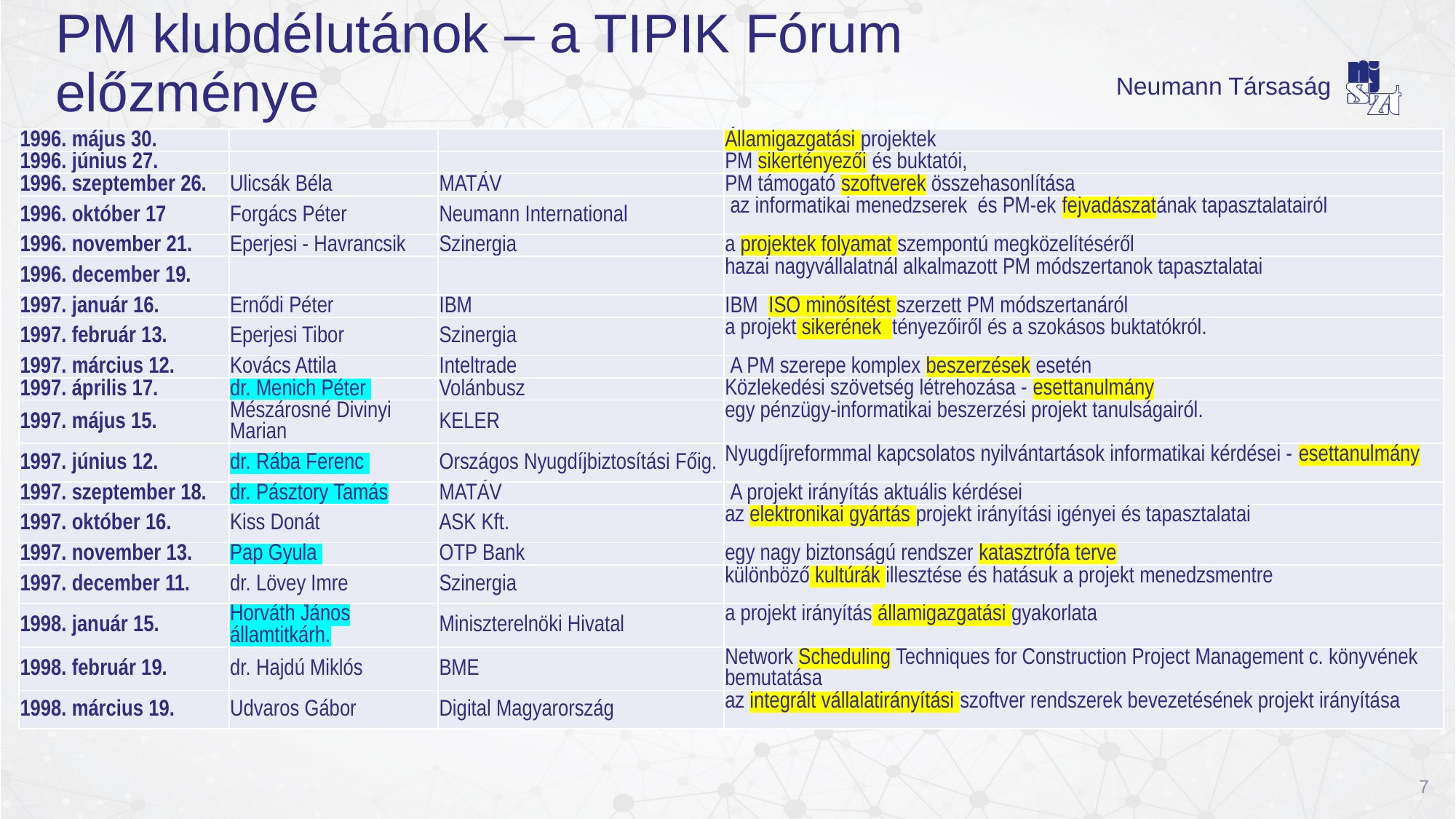

# PM klubdélutánok – a TIPIK Fórum előzménye
| 1996. május 30. |  |  | Államigazgatási projektek |
| --- | --- | --- | --- |
| 1996. június 27. |  |  | PM sikertényezői és buktatói, |
| 1996. szeptember 26. | Ulicsák Béla | MATÁV | PM támogató szoftverek összehasonlítása |
| 1996. október 17 | Forgács Péter | Neumann International | az informatikai menedzserek és PM-ek fejvadászatának tapasztalatairól |
| 1996. november 21. | Eperjesi - Havrancsik | Szinergia | a projektek folyamat szempontú megközelítéséről |
| 1996. december 19. |  |  | hazai nagyvállalatnál alkalmazott PM módszertanok tapasztalatai |
| 1997. január 16. | Ernődi Péter | IBM | IBM ISO minősítést szerzett PM módszertanáról |
| 1997. február 13. | Eperjesi Tibor | Szinergia | a projekt sikerének tényezőiről és a szokásos buktatókról. |
| 1997. március 12. | Kovács Attila | Inteltrade | A PM szerepe komplex beszerzések esetén |
| 1997. április 17. | dr. Menich Péter | Volánbusz | Közlekedési szövetség létrehozása - esettanulmány |
| 1997. május 15. | Mészárosné Divinyi Marian | KELER | egy pénzügy-informatikai beszerzési projekt tanulságairól. |
| 1997. június 12. | dr. Rába Ferenc | Országos Nyugdíjbiztosítási Főig. | Nyugdíjreformmal kapcsolatos nyilvántartások informatikai kérdései - esettanulmány |
| 1997. szeptember 18. | dr. Pásztory Tamás | MATÁV | A projekt irányítás aktuális kérdései |
| 1997. október 16. | Kiss Donát | ASK Kft. | az elektronikai gyártás projekt irányítási igényei és tapasztalatai |
| 1997. november 13. | Pap Gyula | OTP Bank | egy nagy biztonságú rendszer katasztrófa terve |
| 1997. december 11. | dr. Lövey Imre | Szinergia | különböző kultúrák illesztése és hatásuk a projekt menedzsmentre |
| 1998. január 15. | Horváth János államtitkárh. | Miniszterelnöki Hivatal | a projekt irányítás államigazgatási gyakorlata |
| 1998. február 19. | dr. Hajdú Miklós | BME | Network Scheduling Techniques for Construction Project Management c. könyvének bemutatása |
| 1998. március 19. | Udvaros Gábor | Digital Magyarország | az integrált vállalatirányítási szoftver rendszerek bevezetésének projekt irányítása |
7